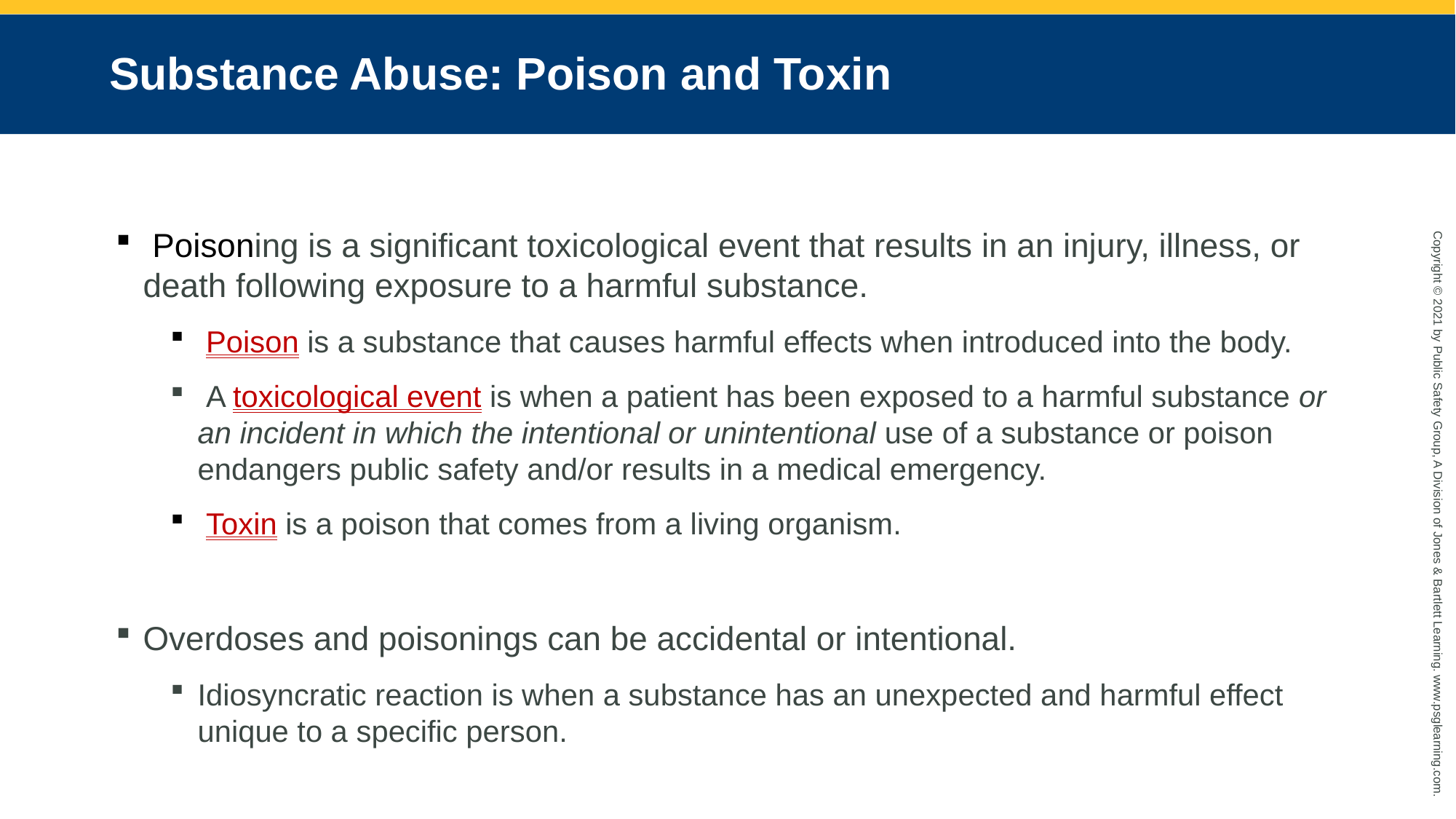

# Substance Abuse: Poison and Toxin
 Poisoning is a significant toxicological event that results in an injury, illness, or death following exposure to a harmful substance.
 Poison is a substance that causes harmful effects when introduced into the body.
 A toxicological event is when a patient has been exposed to a harmful substance or an incident in which the intentional or unintentional use of a substance or poison endangers public safety and/or results in a medical emergency.
 Toxin is a poison that comes from a living organism.

Overdoses and poisonings can be accidental or intentional.
Idiosyncratic reaction is when a substance has an unexpected and harmful effect unique to a specific person.